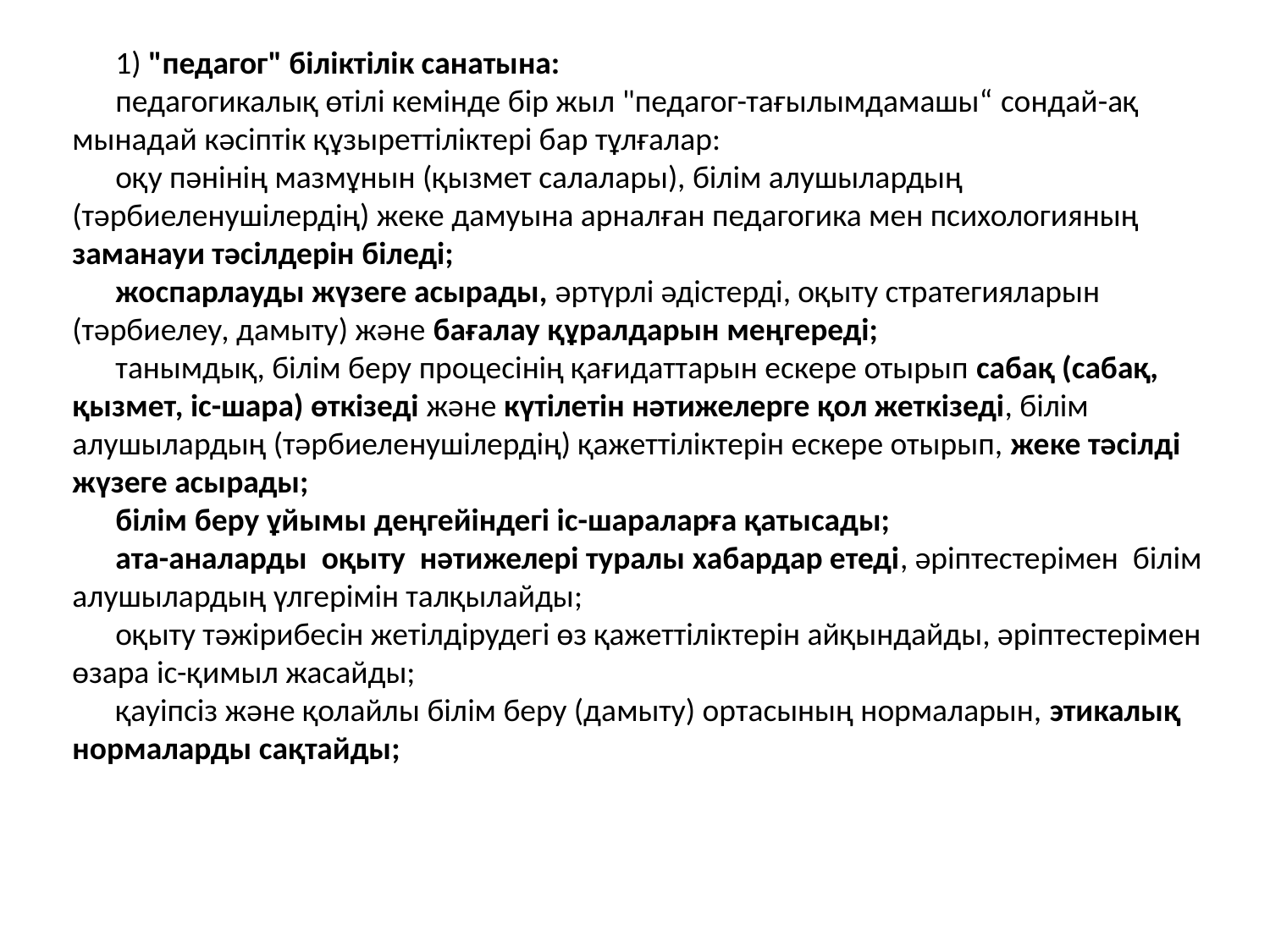

1) "педагог" біліктілік санатына:
      педагогикалық өтілі кемінде бір жыл "педагог-тағылымдамашы“ сондай-ақ мынадай кәсіптік құзыреттіліктері бар тұлғалар:
      оқу пәнінің мазмұнын (қызмет салалары), білім алушылардың (тәрбиеленушілердің) жеке дамуына арналған педагогика мен психологияның заманауи тәсілдерін біледі;
      жоспарлауды жүзеге асырады, әртүрлі әдістерді, оқыту стратегияларын (тәрбиелеу, дамыту) және бағалау құралдарын меңгереді;
      танымдық, білім беру процесінің қағидаттарын ескере отырып сабақ (сабақ, қызмет, іс-шара) өткізеді және күтілетін нәтижелерге қол жеткізеді, білім алушылардың (тәрбиеленушілердің) қажеттіліктерін ескере отырып, жеке тәсілді жүзеге асырады;
      білім беру ұйымы деңгейіндегі іс-шараларға қатысады;
      ата-аналарды  оқыту  нәтижелері туралы хабардар етеді, әріптестерімен  білім алушылардың үлгерімін талқылайды;
      оқыту тәжірибесін жетілдірудегі өз қажеттіліктерін айқындайды, әріптестерімен өзара іс-қимыл жасайды;
      қауіпсіз және қолайлы білім беру (дамыту) ортасының нормаларын, этикалық нормаларды сақтайды;